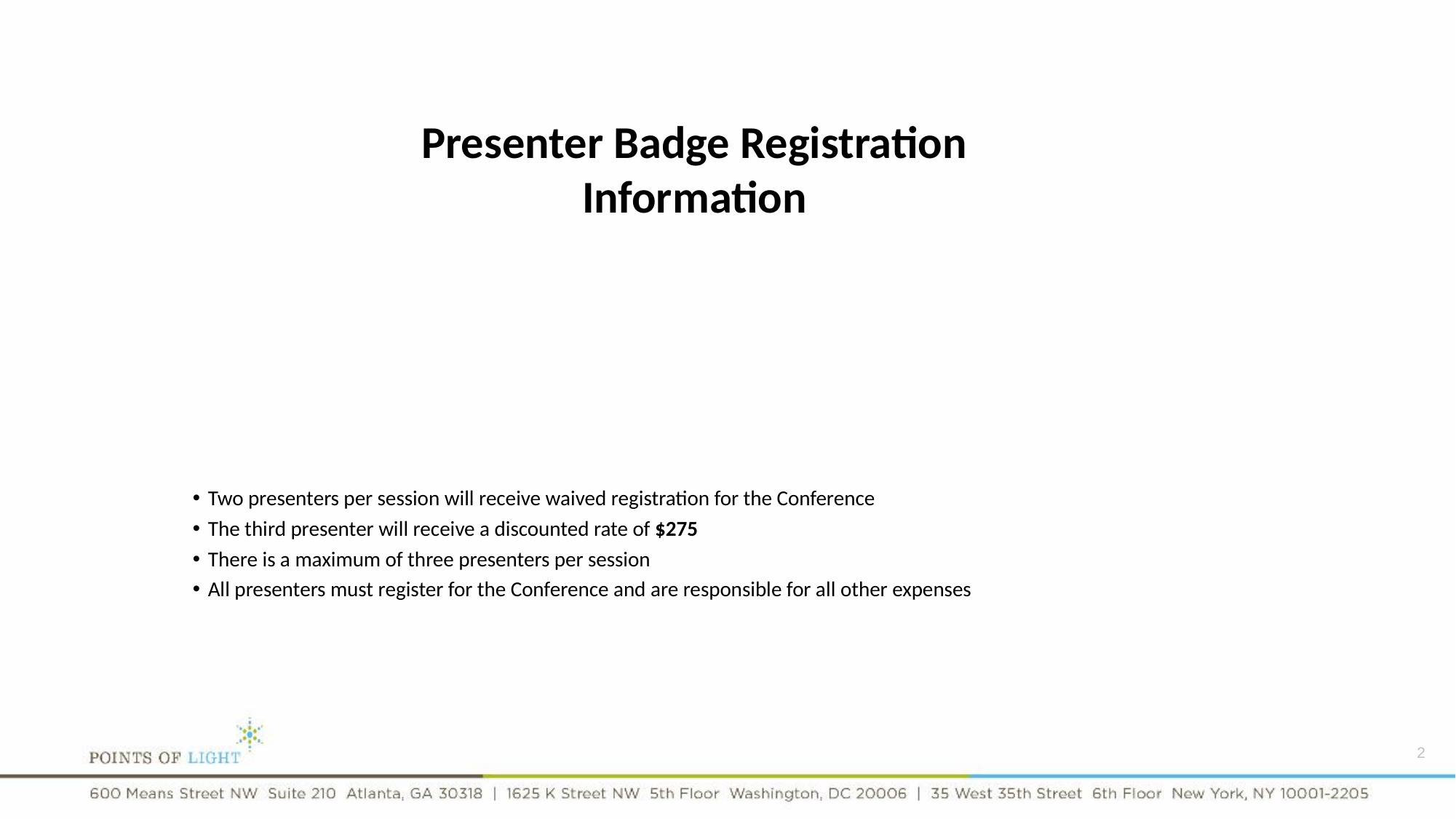

Presenter Badge Registration Information
# Two presenters per session will receive waived registration for the Conference
The third presenter will receive a discounted rate of $275
There is a maximum of three presenters per session
All presenters must register for the Conference and are responsible for all other expenses

2